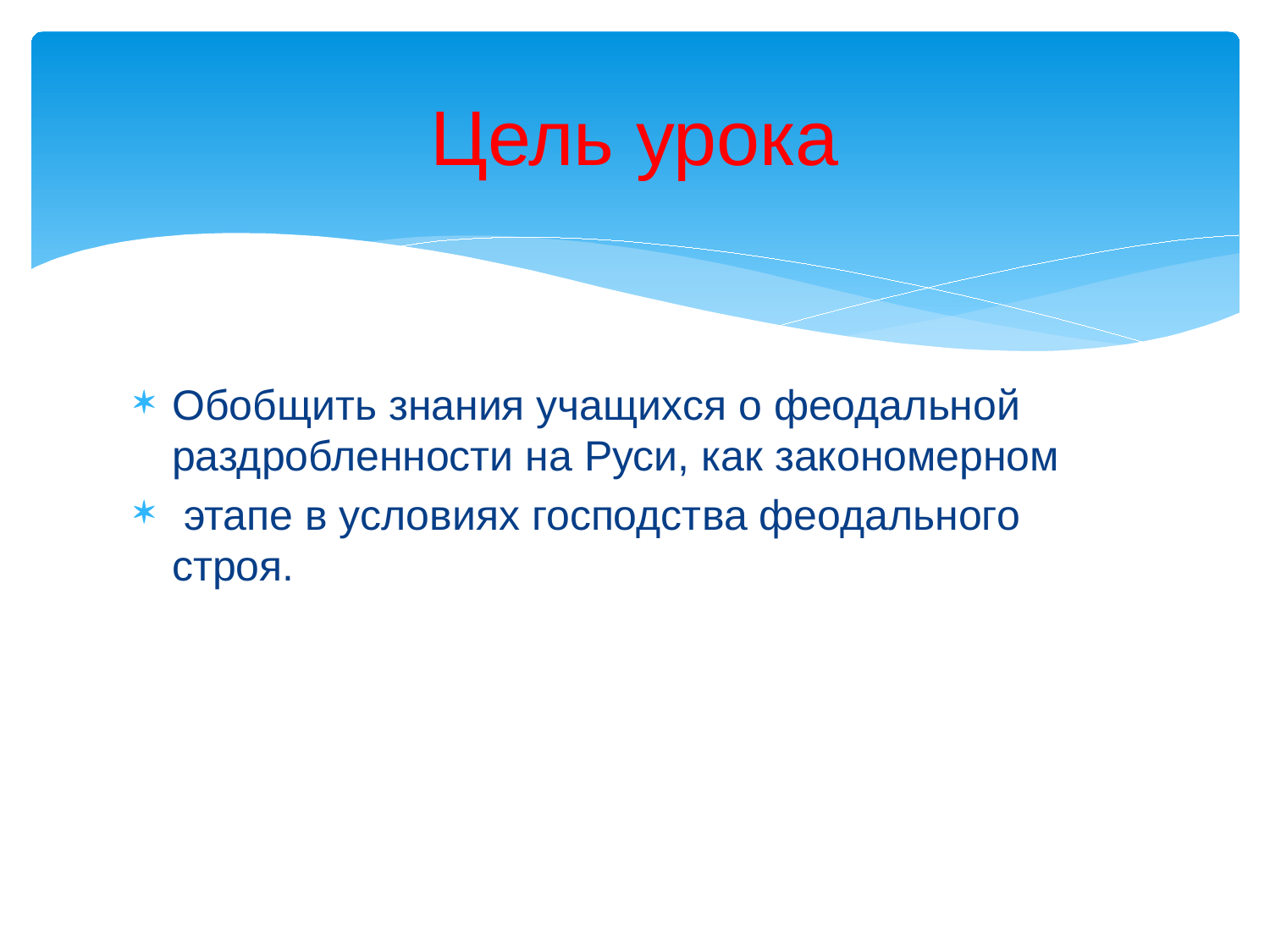

# Цель урока
Обобщить знания учащихся о феодальной раздробленности на Руси, как закономерном
 этапе в условиях господства феодального строя.